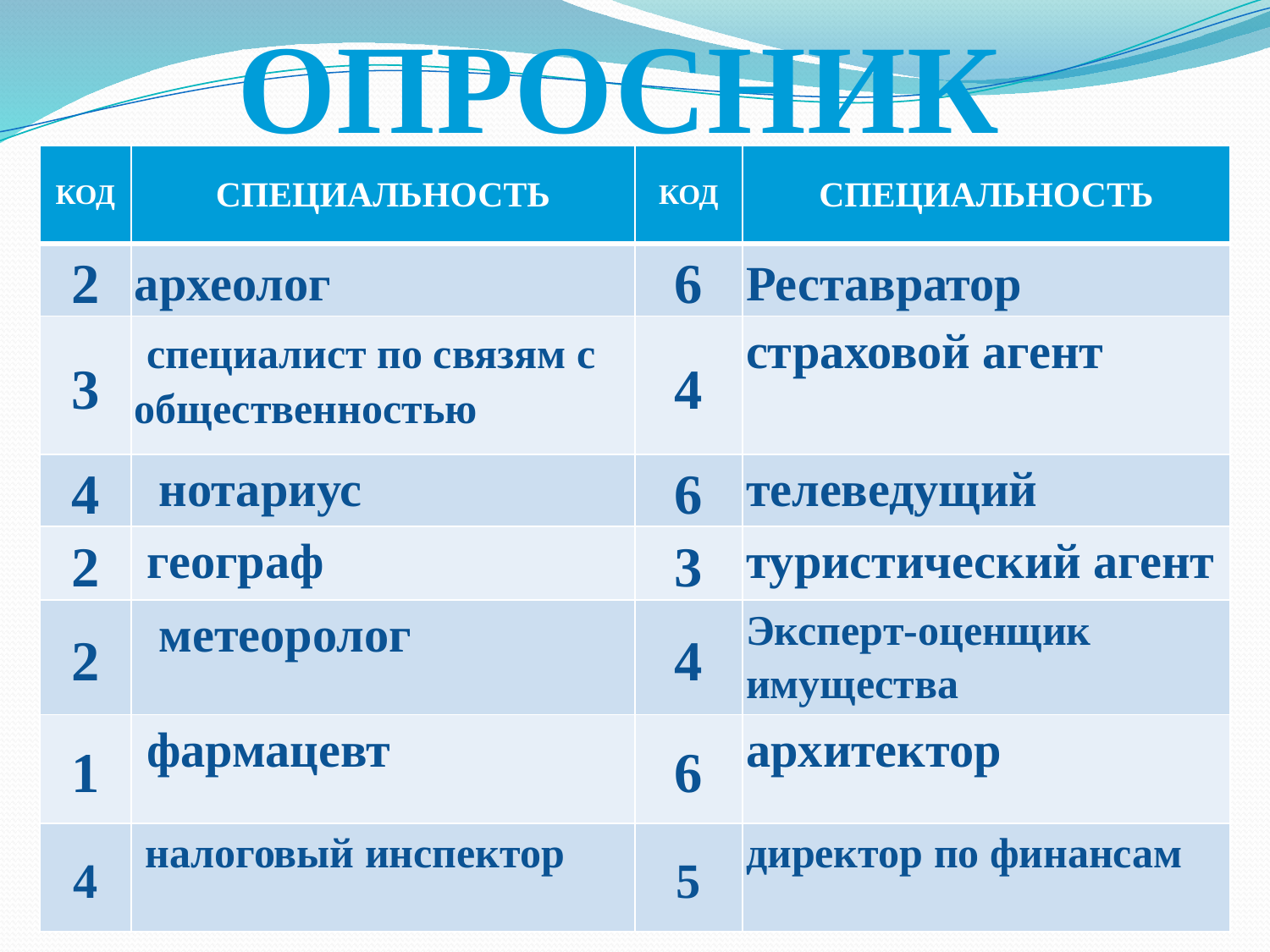

# ОПРОСНИК
| КОД | СПЕЦИАЛЬНОСТЬ | КОД | СПЕЦИАЛЬНОСТЬ |
| --- | --- | --- | --- |
| 2 | археолог | 6 | Реставратор |
| 3 | специалист по связям с общественностью | 4 | страховой агент |
| 4 | нотариус | 6 | телеведущий |
| 2 | географ | 3 | туристический агент |
| 2 | метеоролог | 4 | Эксперт-оценщик имущества |
| 1 | фармацевт | 6 | архитектор |
| 4 | налоговый инспектор | 5 | директор по финансам |